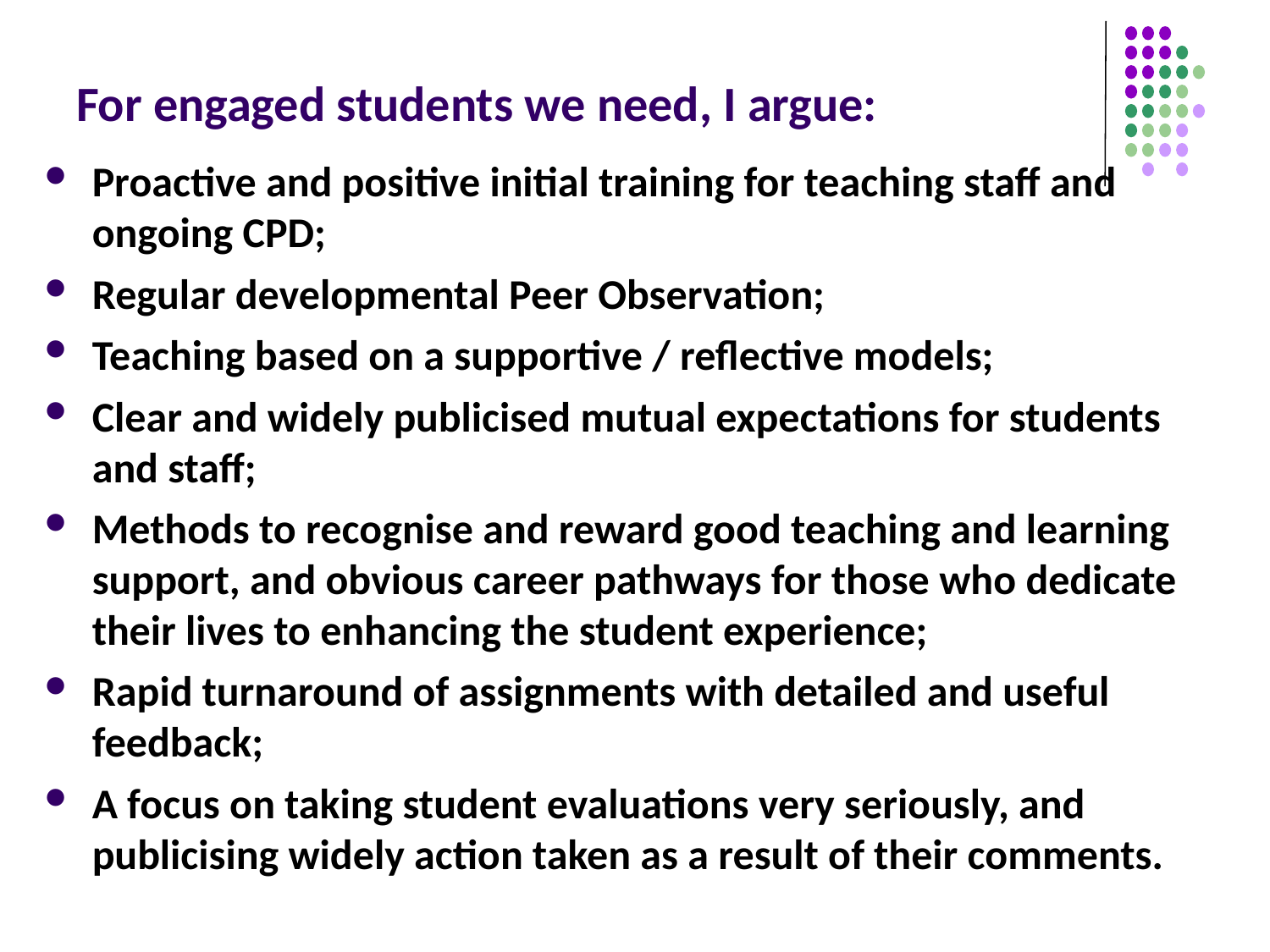

# For engaged students we need, I argue:
Proactive and positive initial training for teaching staff and ongoing CPD;
Regular developmental Peer Observation;
Teaching based on a supportive / reflective models;
Clear and widely publicised mutual expectations for students and staff;
Methods to recognise and reward good teaching and learning support, and obvious career pathways for those who dedicate their lives to enhancing the student experience;
Rapid turnaround of assignments with detailed and useful feedback;
A focus on taking student evaluations very seriously, and publicising widely action taken as a result of their comments.